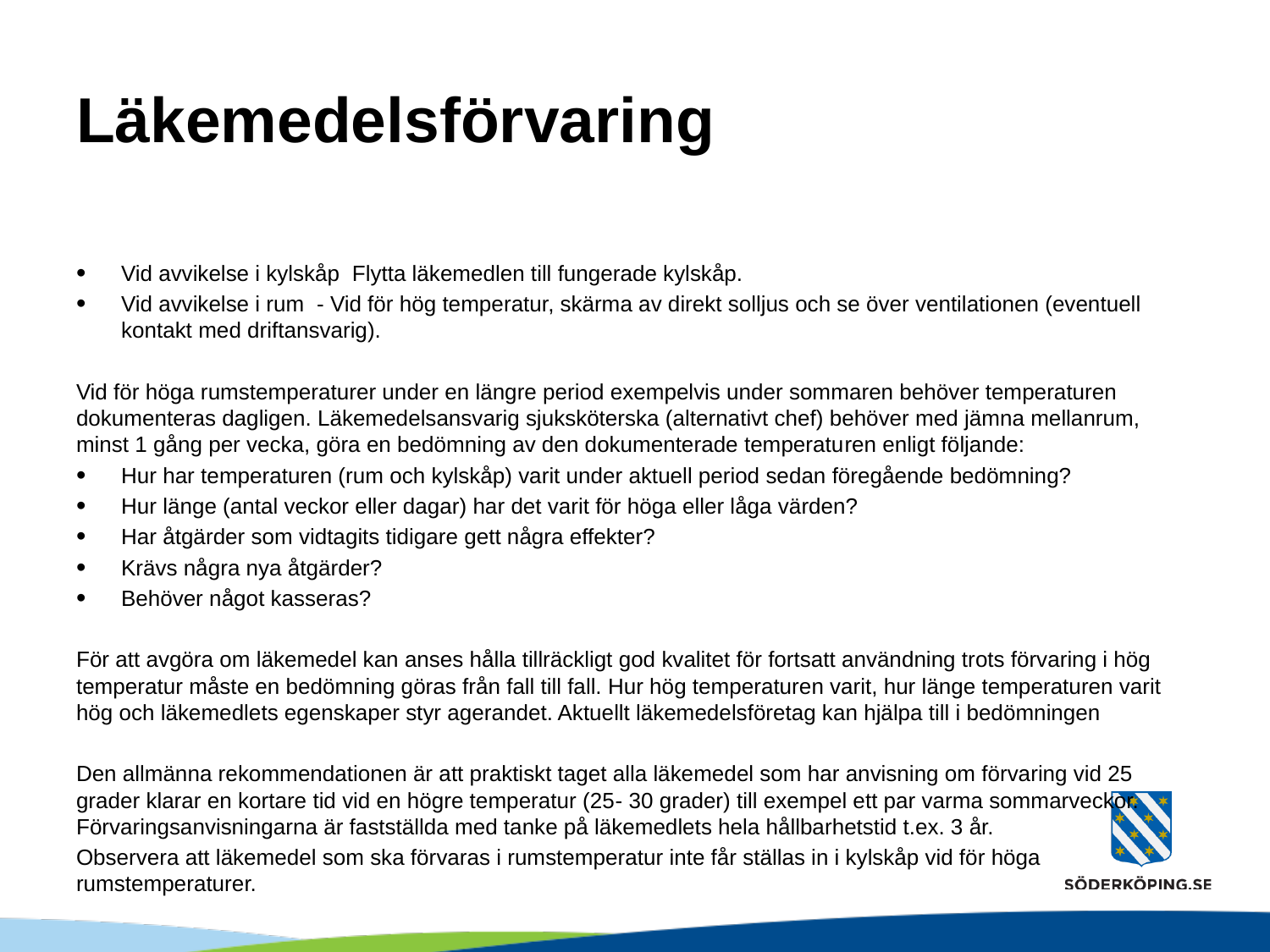

# Läkemedelsförvaring

Vid avvikelse i kylskåp ­ Flytta läkemedlen till fungerade kylskåp.
Vid avvikelse i rum ­ - Vid för hög temperatur, skärma av direkt solljus och se över ventilationen (eventuell kontakt med driftansvarig).

Vid för höga rumstemperaturer under en längre period exempelvis under sommaren behöver temperaturen dokumenteras dagligen. Läkemedelsansvarig sjuksköterska (alternativt chef) behöver med jämna mellanrum, minst 1 gång per vecka, göra en bedömning av den dokumenterade temperatu­ren enligt följande:
Hur har temperaturen (rum och kylskåp) varit under aktuell period sedan föregående bedömning?
Hur länge (antal veckor eller dagar) har det varit för höga eller låga värden?
Har åtgärder som vidtagits tidigare gett några effekter?
Krävs några nya åtgärder?
Behöver något kasseras?

För att avgöra om läkemedel kan anses hålla tillräckligt god kvalitet för fortsatt användning trots förvaring i hög temperatur måste en bedömning göras från fall till fall. Hur hög temperaturen varit, hur länge temperaturen varit hög och läkemedlets egenskaper styr agerandet. Aktuellt läkemedelsföretag kan hjälpa till i bedömningen

Den allmänna rekommendationen är att praktiskt taget alla läkemedel som har anvisning om förvaring vid 25 grader klarar en kortare tid vid en högre temperatur (25­- 30 grader) till exempel ett par varma sommarveckor. Förvaringsanvisningarna är fastställda med tanke på läkemedlets hela hållbarhetstid t.ex. 3 år.
Observera att läkemedel som ska förvaras i rumstemperatur inte får ställas in i kylskåp vid för höga rumstemperaturer.